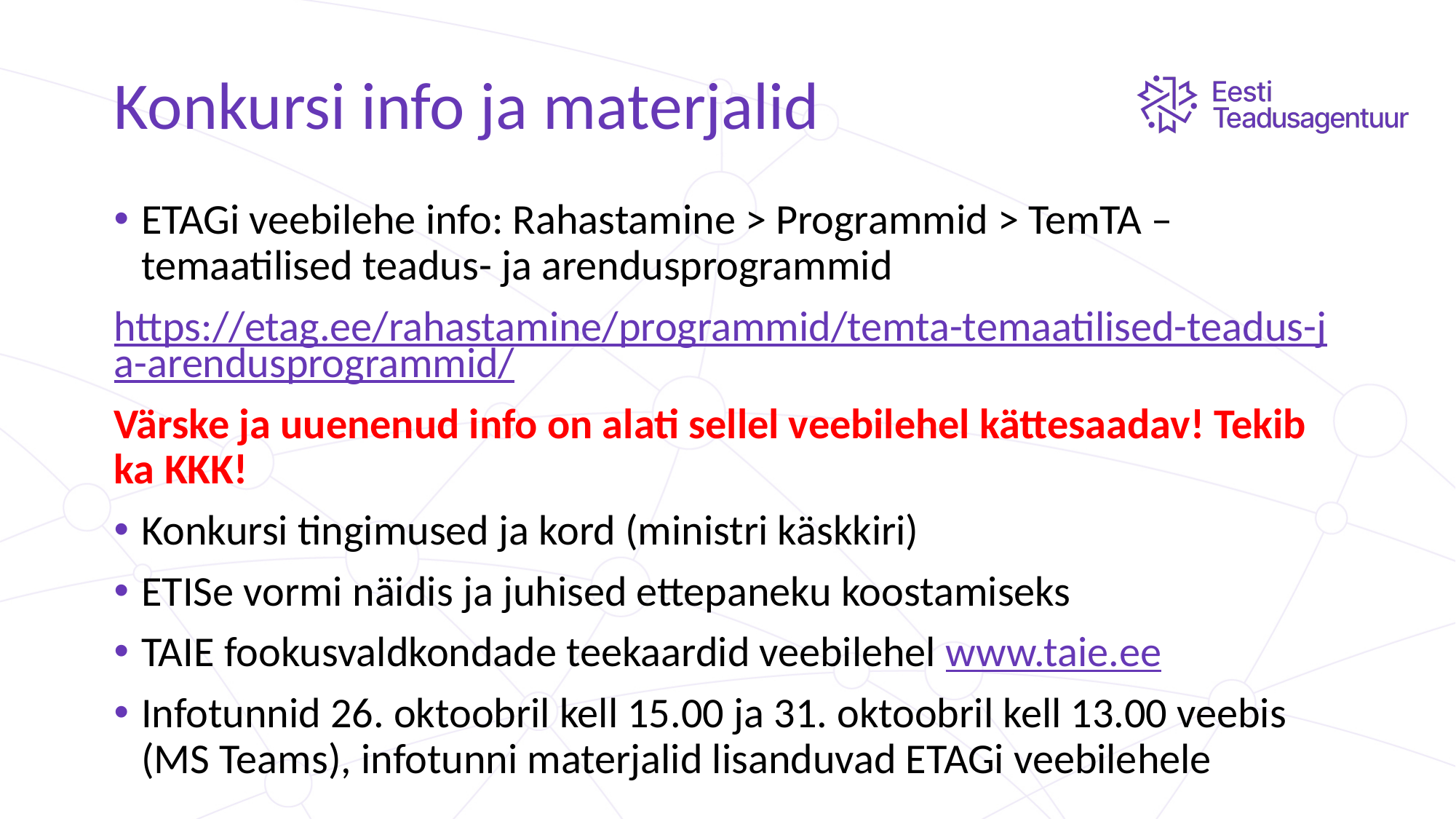

# Konkursi info ja materjalid
ETAGi veebilehe info: Rahastamine > Programmid > TemTA – temaatilised teadus- ja arendusprogrammid
https://etag.ee/rahastamine/programmid/temta-temaatilised-teadus-ja-arendusprogrammid/
Värske ja uuenenud info on alati sellel veebilehel kättesaadav! Tekib ka KKK!
Konkursi tingimused ja kord (ministri käskkiri)
ETISe vormi näidis ja juhised ettepaneku koostamiseks
TAIE fookusvaldkondade teekaardid veebilehel www.taie.ee
Infotunnid 26. oktoobril kell 15.00 ja 31. oktoobril kell 13.00 veebis (MS Teams), infotunni materjalid lisanduvad ETAGi veebilehele